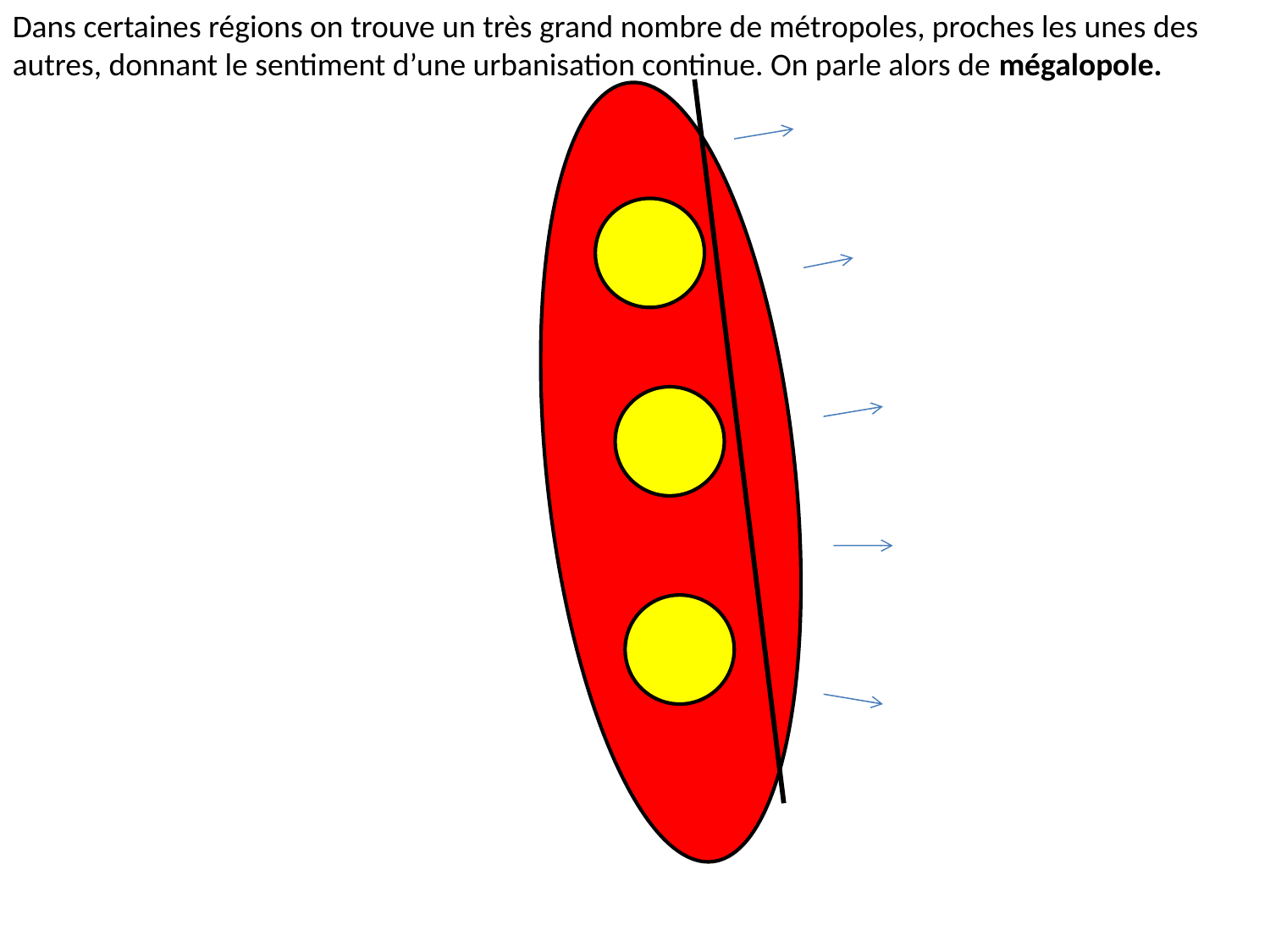

Dans certaines régions on trouve un très grand nombre de métropoles, proches les unes des autres, donnant le sentiment d’une urbanisation continue. On parle alors de mégalopole.